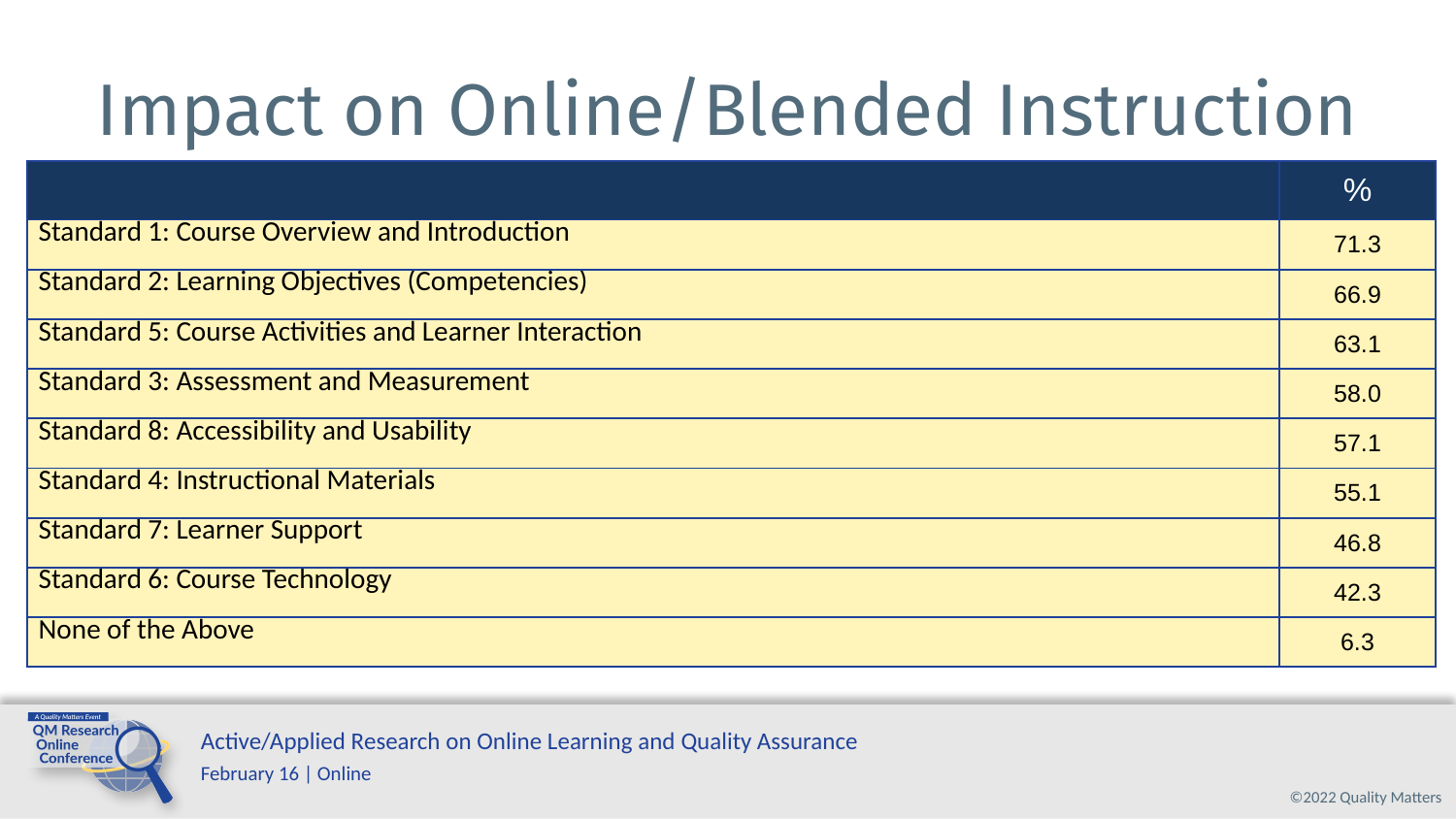

# Impact on Online/Blended Instruction
|  | % |
| --- | --- |
| Standard 1: Course Overview and Introduction | 71.3 |
| Standard 2: Learning Objectives (Competencies) | 66.9 |
| Standard 5: Course Activities and Learner Interaction | 63.1 |
| Standard 3: Assessment and Measurement | 58.0 |
| Standard 8: Accessibility and Usability | 57.1 |
| Standard 4: Instructional Materials | 55.1 |
| Standard 7: Learner Support | 46.8 |
| Standard 6: Course Technology | 42.3 |
| None of the Above | 6.3 |